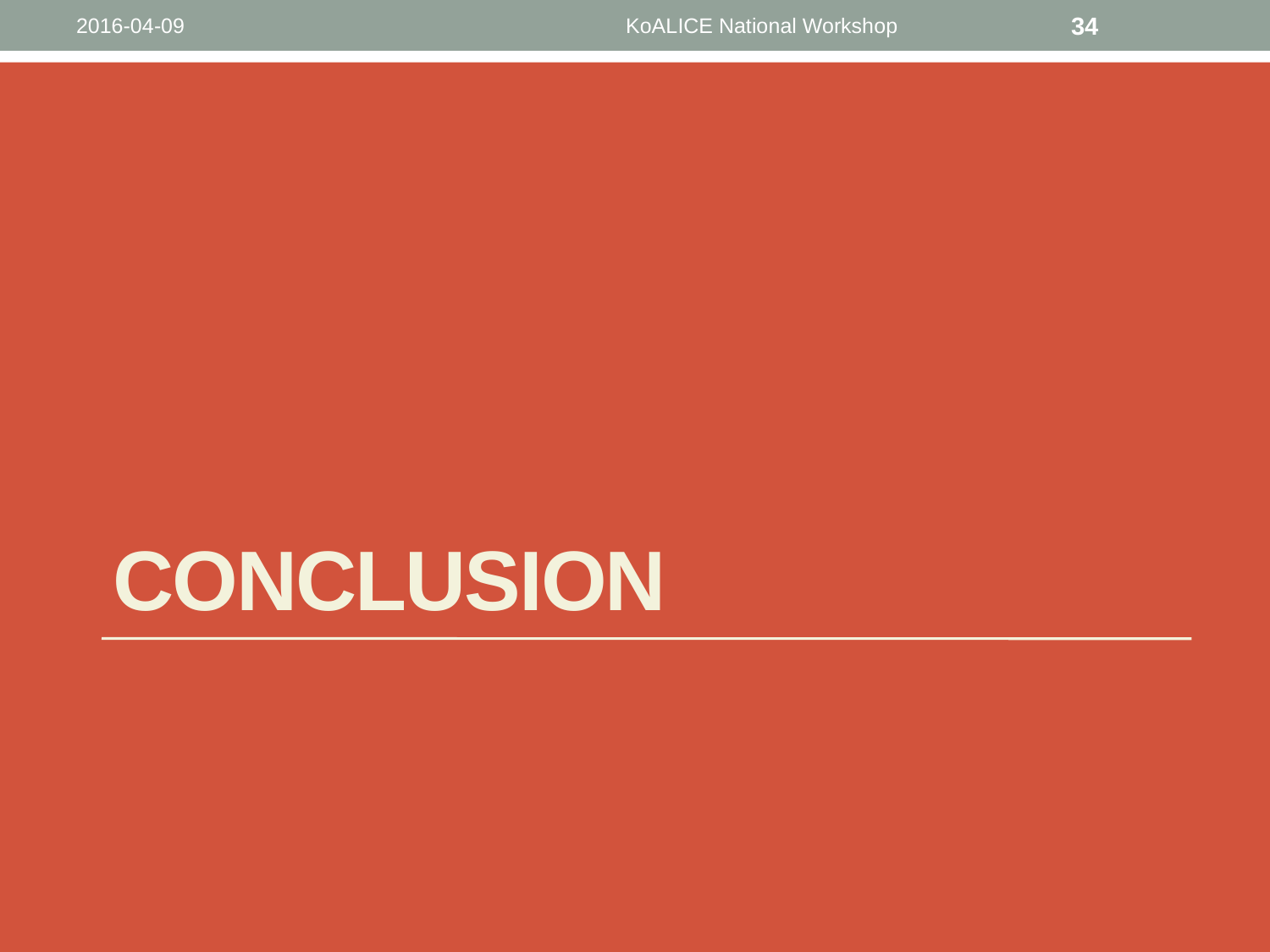

2016-04-09
KoALICE National Workshop
34
# conclusion